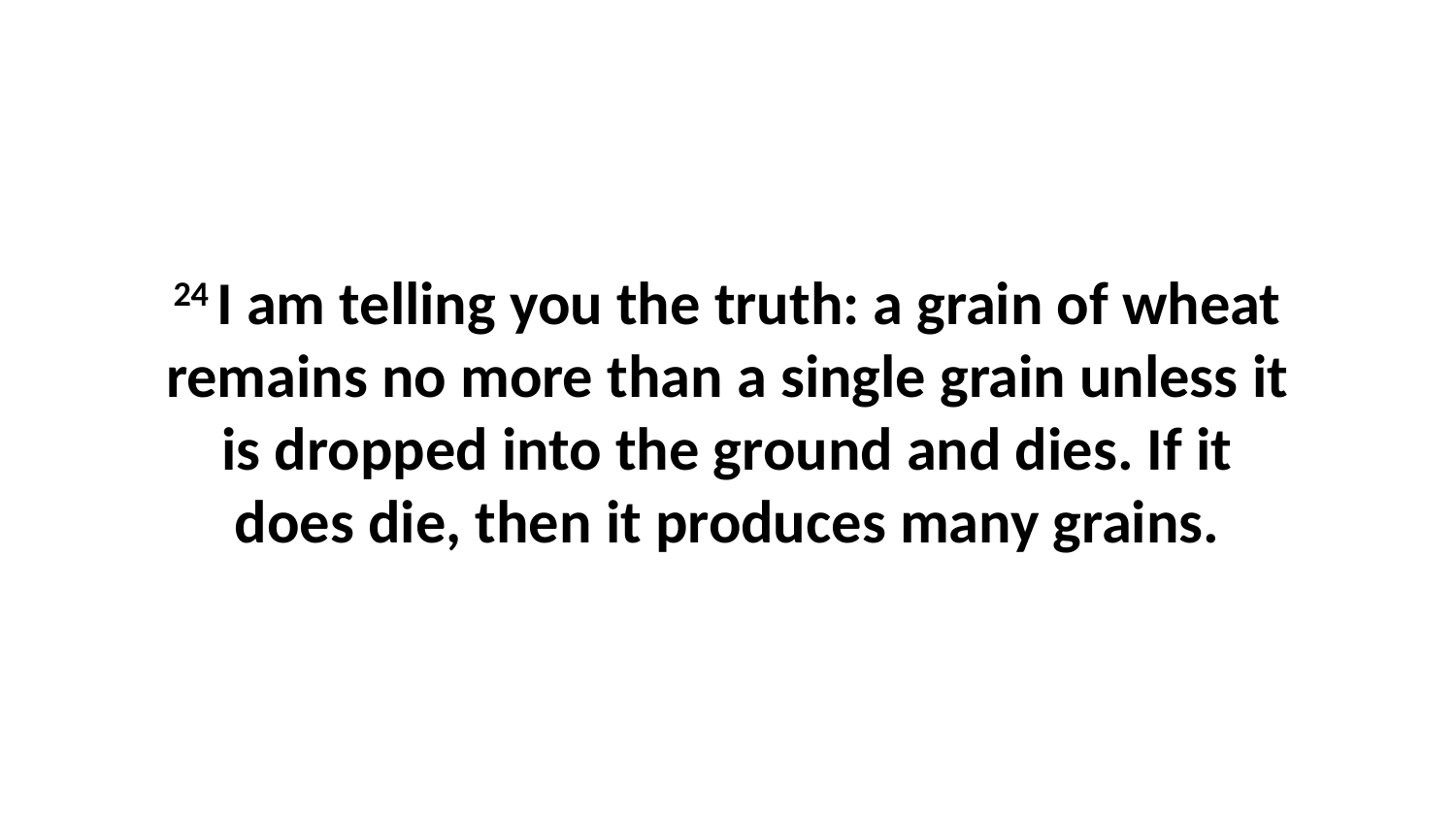

24 I am telling you the truth: a grain of wheat remains no more than a single grain unless it is dropped into the ground and dies. If it does die, then it produces many grains.